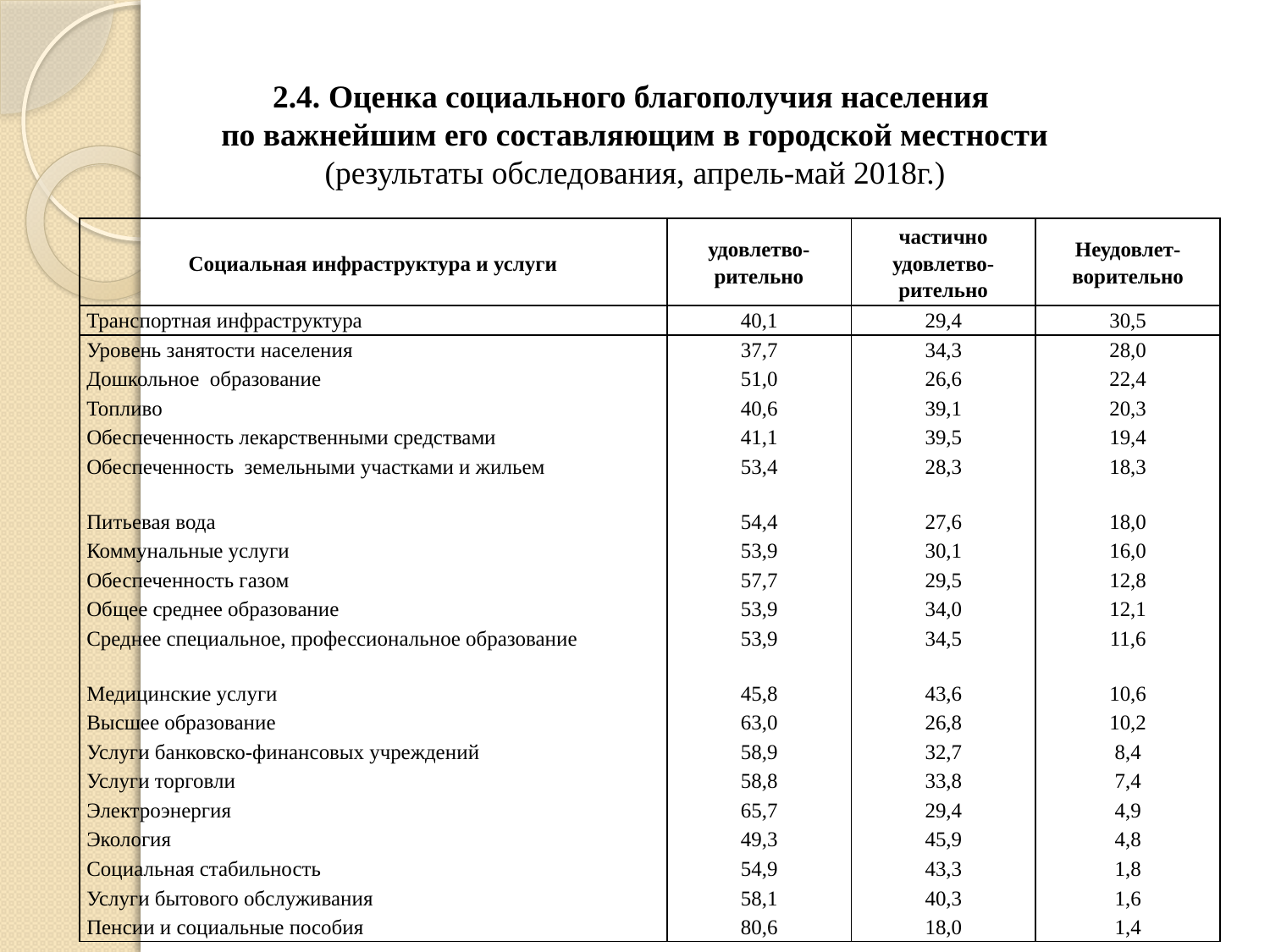

2.4. Оценка социального благополучия населения
по важнейшим его составляющим в городской местности
(результаты обследования, апрель-май 2018г.)
| Социальная инфраструктура и услуги | удовлетво-рительно | частично удовлетво-рительно | Неудовлет-ворительно |
| --- | --- | --- | --- |
| Транспортная инфраструктура | 40,1 | 29,4 | 30,5 |
| Уровень занятости населения | 37,7 | 34,3 | 28,0 |
| Дошкольное образование | 51,0 | 26,6 | 22,4 |
| Топливо | 40,6 | 39,1 | 20,3 |
| Обеспеченность лекарственными средствами | 41,1 | 39,5 | 19,4 |
| Обеспеченность земельными участками и жильем | 53,4 | 28,3 | 18,3 |
| Питьевая вода | 54,4 | 27,6 | 18,0 |
| Коммунальные услуги | 53,9 | 30,1 | 16,0 |
| Обеспеченность газом | 57,7 | 29,5 | 12,8 |
| Общее среднее образование | 53,9 | 34,0 | 12,1 |
| Среднее специальное, профессиональное образование | 53,9 | 34,5 | 11,6 |
| Медицинские услуги | 45,8 | 43,6 | 10,6 |
| Высшее образование | 63,0 | 26,8 | 10,2 |
| Услуги банковско-финансовых учреждений | 58,9 | 32,7 | 8,4 |
| Услуги торговли | 58,8 | 33,8 | 7,4 |
| Электроэнергия | 65,7 | 29,4 | 4,9 |
| Экология | 49,3 | 45,9 | 4,8 |
| Социальная стабильность | 54,9 | 43,3 | 1,8 |
| Услуги бытового обслуживания | 58,1 | 40,3 | 1,6 |
| Пенсии и социальные пособия | 80,6 | 18,0 | 1,4 |